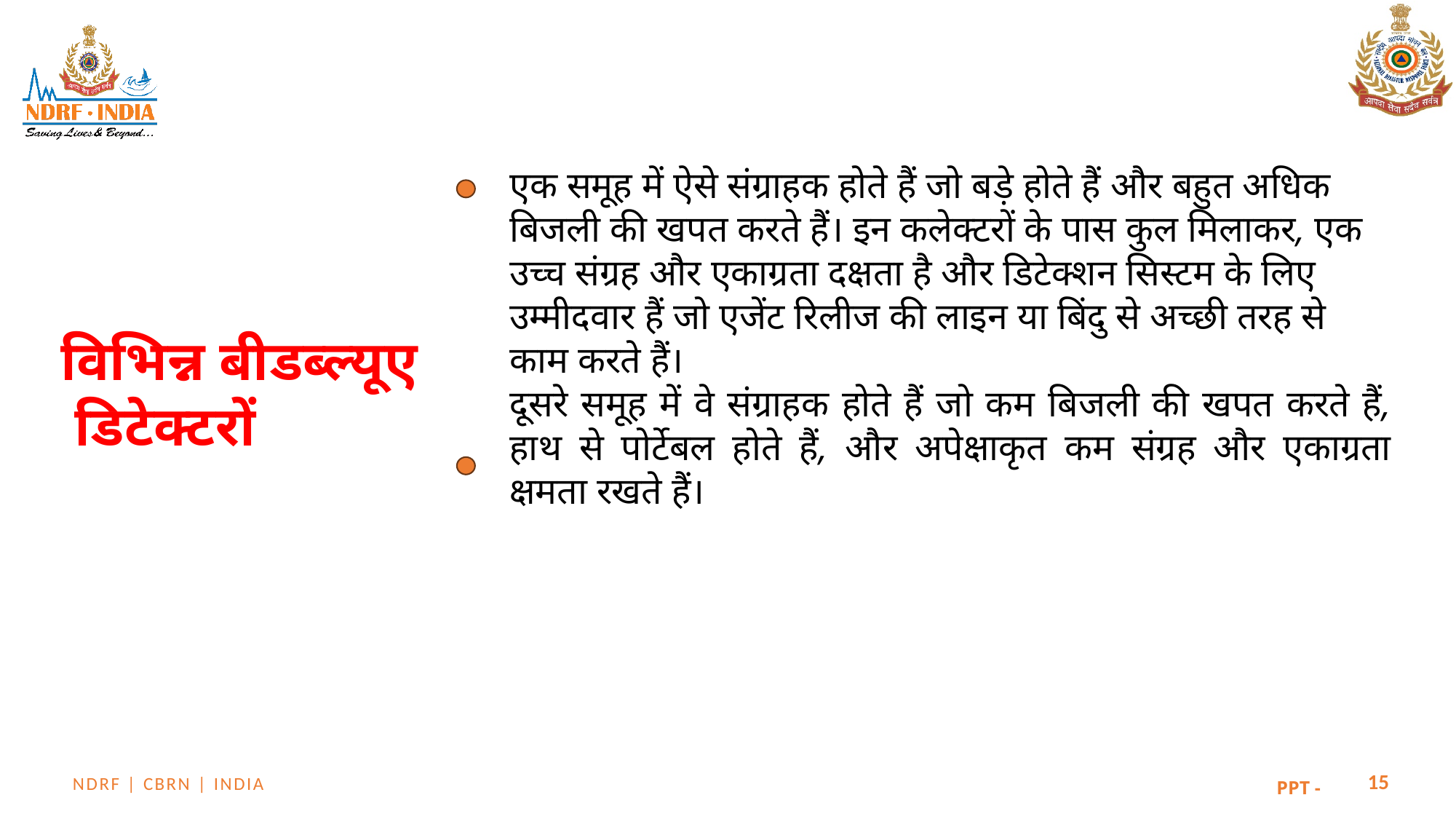

एक समूह में ऐसे संग्राहक होते हैं जो बड़े होते हैं और बहुत अधिक बिजली की खपत करते हैं। इन कलेक्टरों के पास कुल मिलाकर, एक उच्च संग्रह और एकाग्रता दक्षता है और डिटेक्शन सिस्टम के लिए उम्मीदवार हैं जो एजेंट रिलीज की लाइन या बिंदु से अच्छी तरह से काम करते हैं।
दूसरे समूह में वे संग्राहक होते हैं जो कम बिजली की खपत करते हैं, हाथ से पोर्टेबल होते हैं, और अपेक्षाकृत कम संग्रह और एकाग्रता क्षमता रखते हैं।

विभिन्न बीडब्ल्यूए
 डिटेक्टरों

15